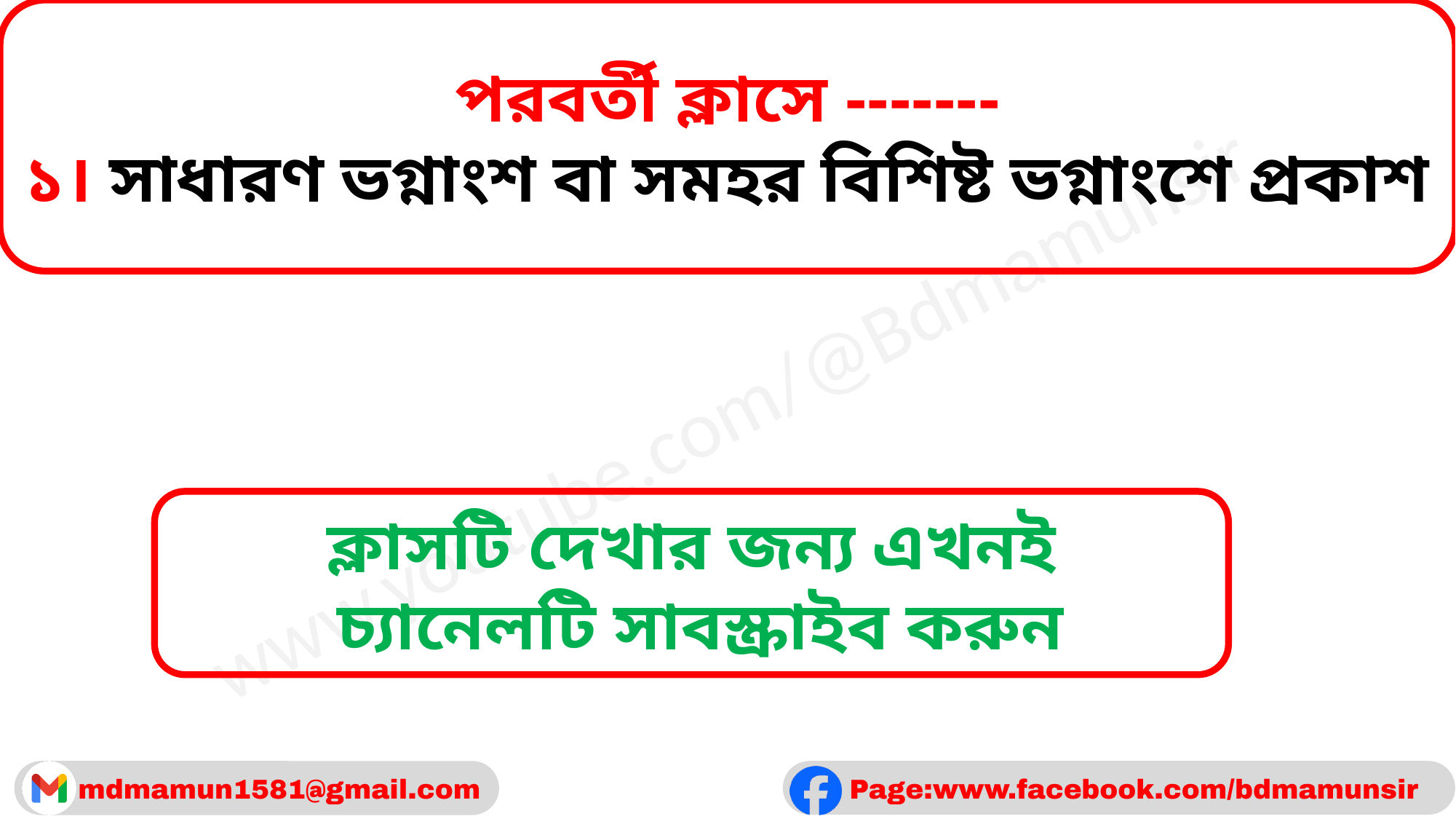

পরবর্তী ক্লাসে -------
১। সাধারণ ভগ্নাংশ বা সমহর বিশিষ্ট ভগ্নাংশে প্রকাশ
ক্লাসটি দেখার জন্য এখনই
 চ্যানেলটি সাবস্ক্রাইব করুন